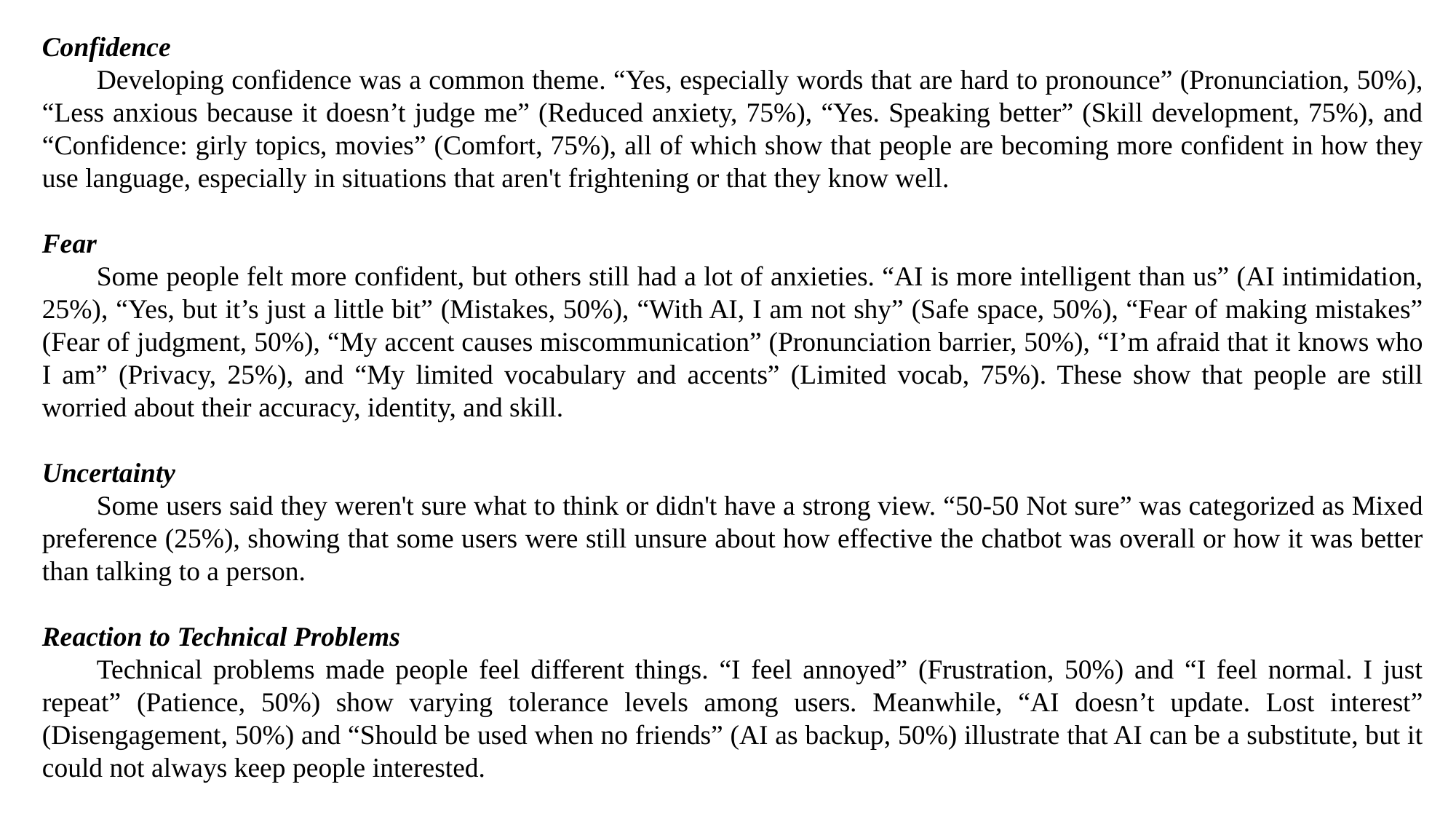

Confidence
Developing confidence was a common theme. “Yes, especially words that are hard to pronounce” (Pronunciation, 50%), “Less anxious because it doesn’t judge me” (Reduced anxiety, 75%), “Yes. Speaking better” (Skill development, 75%), and “Confidence: girly topics, movies” (Comfort, 75%), all of which show that people are becoming more confident in how they use language, especially in situations that aren't frightening or that they know well.
Fear
Some people felt more confident, but others still had a lot of anxieties. “AI is more intelligent than us” (AI intimidation, 25%), “Yes, but it’s just a little bit” (Mistakes, 50%), “With AI, I am not shy” (Safe space, 50%), “Fear of making mistakes” (Fear of judgment, 50%), “My accent causes miscommunication” (Pronunciation barrier, 50%), “I’m afraid that it knows who I am” (Privacy, 25%), and “My limited vocabulary and accents” (Limited vocab, 75%). These show that people are still worried about their accuracy, identity, and skill.
Uncertainty
Some users said they weren't sure what to think or didn't have a strong view. “50-50 Not sure” was categorized as Mixed preference (25%), showing that some users were still unsure about how effective the chatbot was overall or how it was better than talking to a person.
Reaction to Technical Problems
Technical problems made people feel different things. “I feel annoyed” (Frustration, 50%) and “I feel normal. I just repeat” (Patience, 50%) show varying tolerance levels among users. Meanwhile, “AI doesn’t update. Lost interest” (Disengagement, 50%) and “Should be used when no friends” (AI as backup, 50%) illustrate that AI can be a substitute, but it could not always keep people interested.